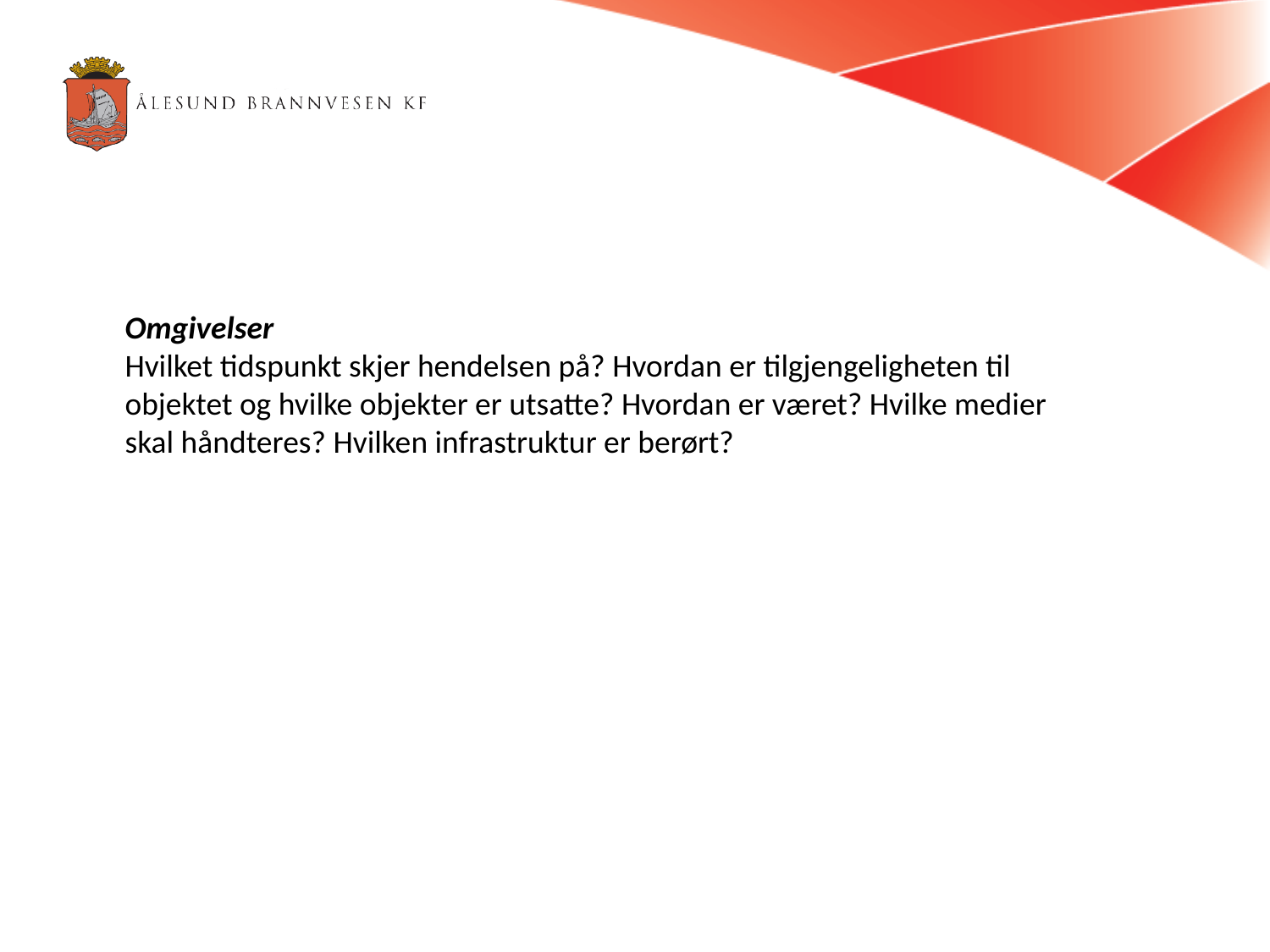

Omgivelser
Hvilket tidspunkt skjer hendelsen på? Hvordan er tilgjengeligheten til objektet og hvilke objekter er utsatte? Hvordan er været? Hvilke medier skal håndteres? Hvilken infrastruktur er berørt?